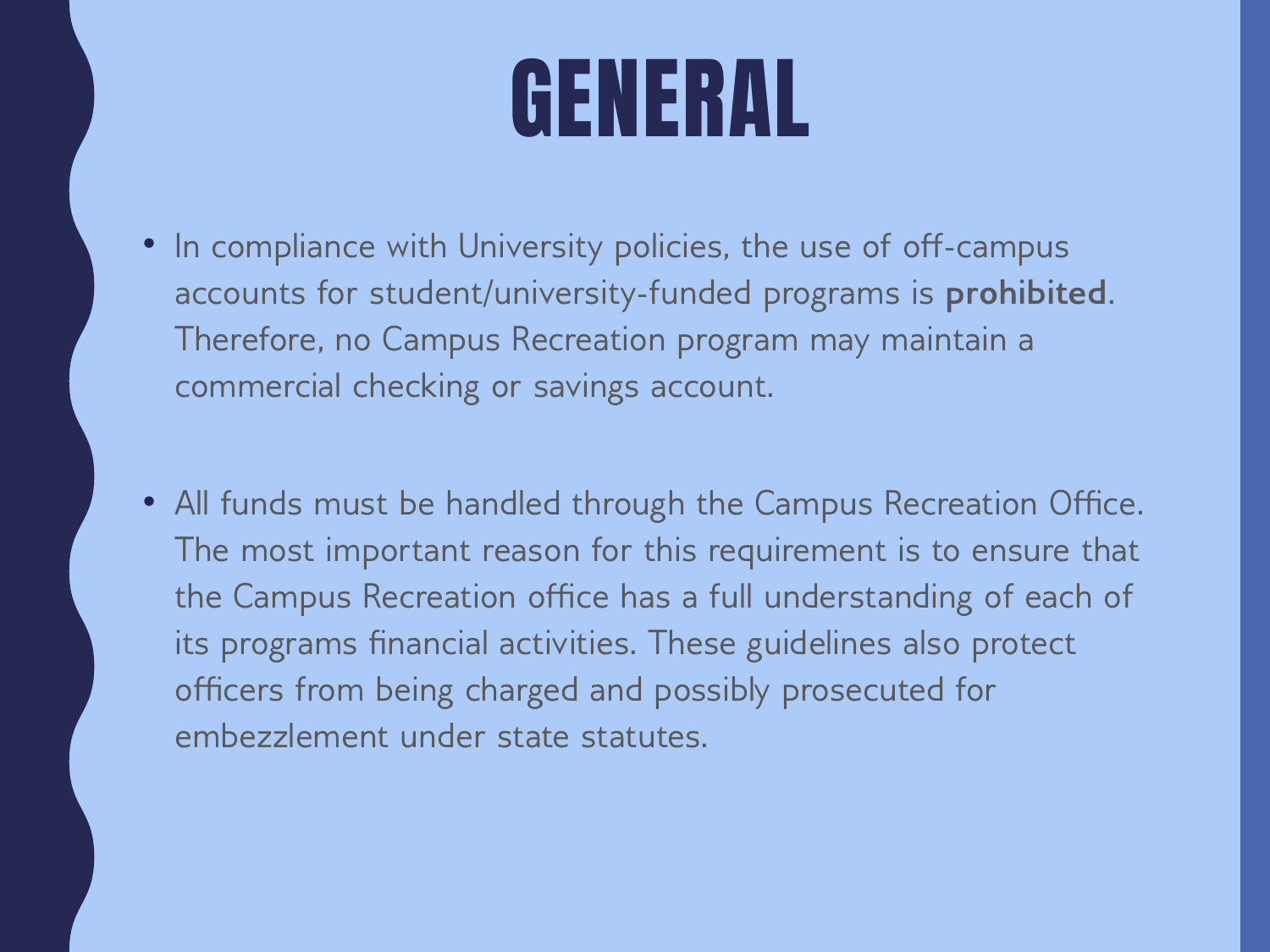

# general
In compliance with University policies, the use of off-campus accounts for student/university-funded programs is prohibited. Therefore, no Campus Recreation program may maintain a commercial checking or savings account.

All funds must be handled through the Campus Recreation Office. The most important reason for this requirement is to ensure that the Campus Recreation office has a full understanding of each of its programs financial activities. These guidelines also protect officers from being charged and possibly prosecuted for embezzlement under state statutes.